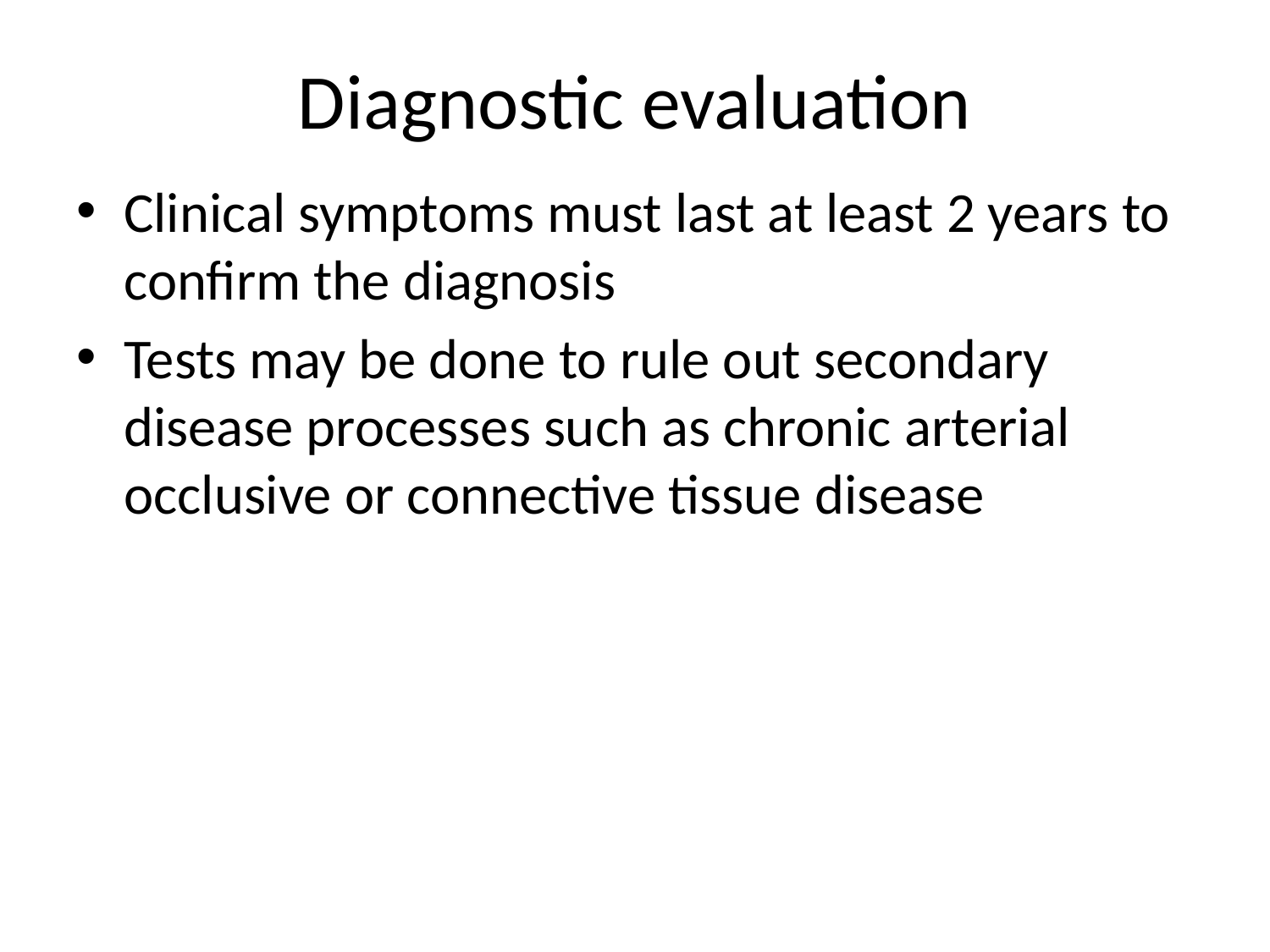

# Diagnostic evaluation
Clinical symptoms must last at least 2 years to confirm the diagnosis
Tests may be done to rule out secondary disease processes such as chronic arterial occlusive or connective tissue disease